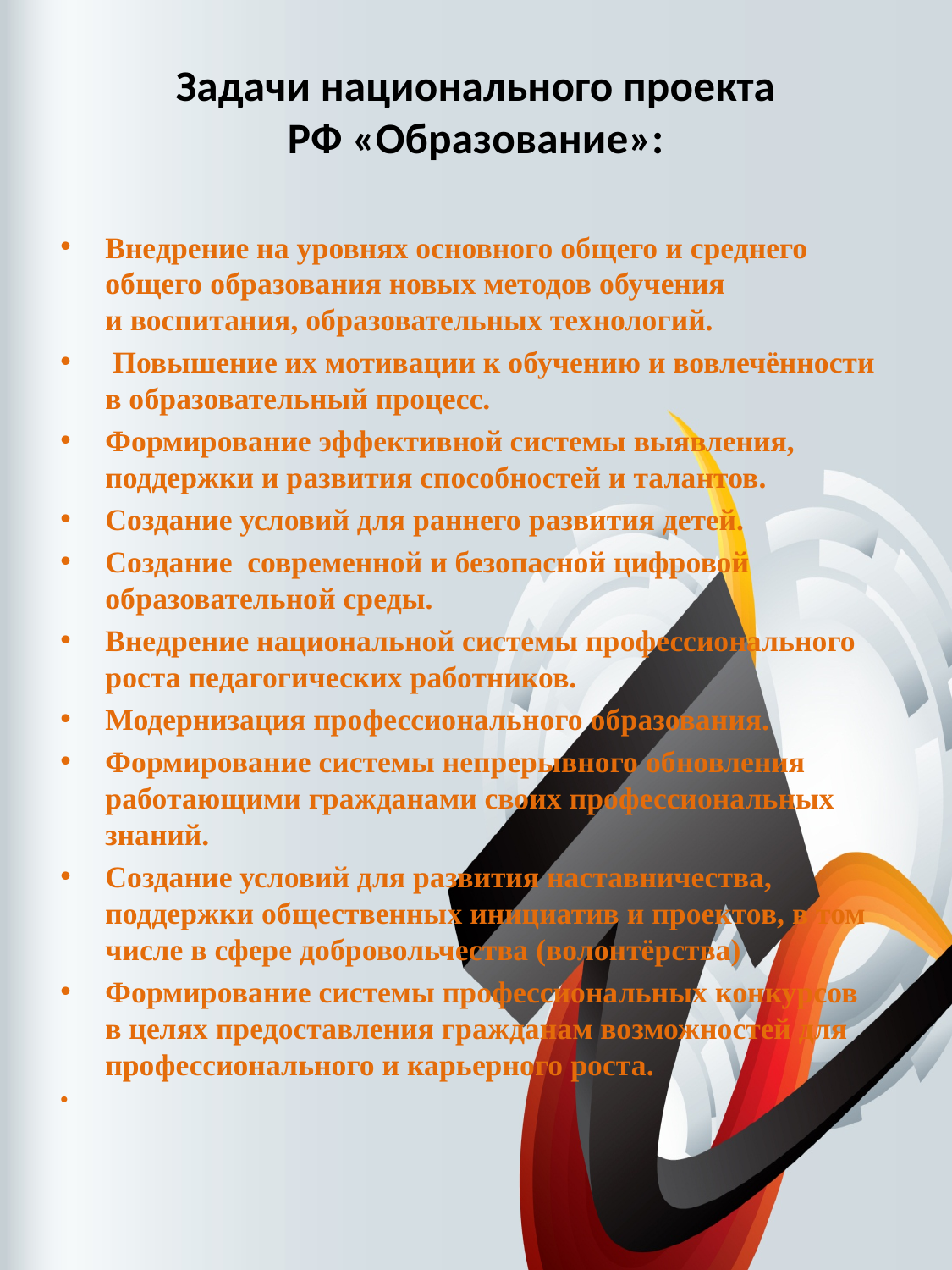

# Задачи национального проекта РФ «Образование»:
Внедрение на уровнях основного общего и среднего общего образования новых методов обучения и воспитания, образовательных технологий.
 Повышение их мотивации к обучению и вовлечённости в образовательный процесс.
Формирование эффективной системы выявления, поддержки и развития способностей и талантов.
Создание условий для раннего развития детей.
Создание  современной и безопасной цифровой образовательной среды.
Внедрение национальной системы профессионального роста педагогических работников.
Модернизация профессионального образования.
Формирование системы непрерывного обновления работающими гражданами своих профессиональных знаний.
Создание условий для развития наставничества, поддержки общественных инициатив и проектов, в том числе в сфере добровольчества (волонтёрства)
Формирование системы профессиональных конкурсов в целях предоставления гражданам возможностей для профессионального и карьерного роста.